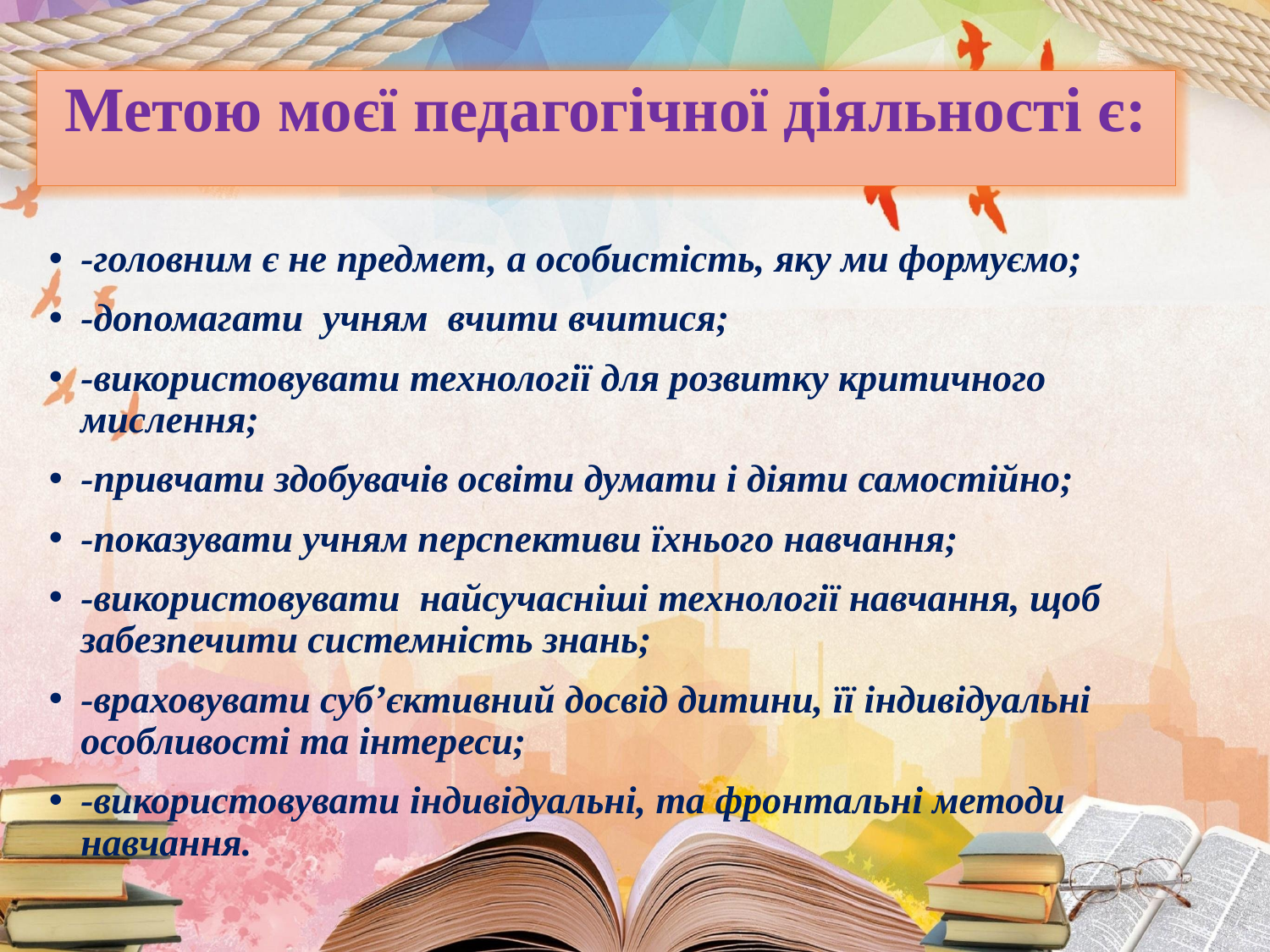

Метою моєї педагогічної діяльності є:
-головним є не предмет, а особистість, яку ми формуємо;
-допомагати  учням  вчити вчитися;
-використовувати технології для розвитку критичного мислення;
-привчати здобувачів освіти думати і діяти самостійно;
-показувати учням перспективи їхнього навчання;
-використовувати  найсучасніші технології навчання, щоб забезпечити системність знань;
-враховувати суб’єктивний досвід дитини, її індивідуальні особливості та інтереси;
-використовувати індивідуальні, та фронтальні методи навчання.